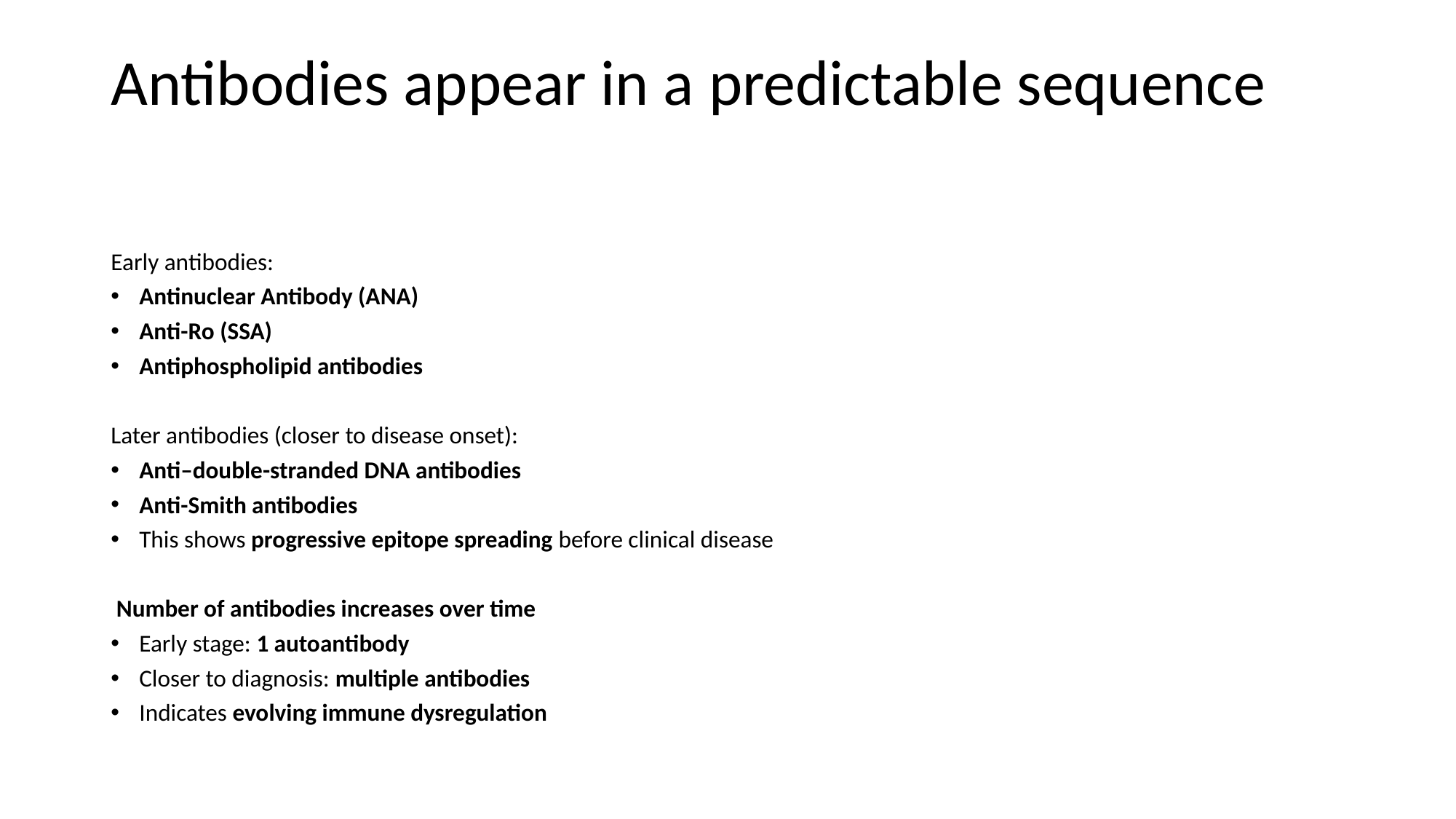

# Antibodies appear in a predictable sequence
Early antibodies:
Antinuclear Antibody (ANA)
Anti-Ro (SSA)
Antiphospholipid antibodies

Later antibodies (closer to disease onset):
Anti–double-stranded DNA antibodies
Anti-Smith antibodies
This shows progressive epitope spreading before clinical disease

 Number of antibodies increases over time
Early stage: 1 autoantibody
Closer to diagnosis: multiple antibodies
Indicates evolving immune dysregulation